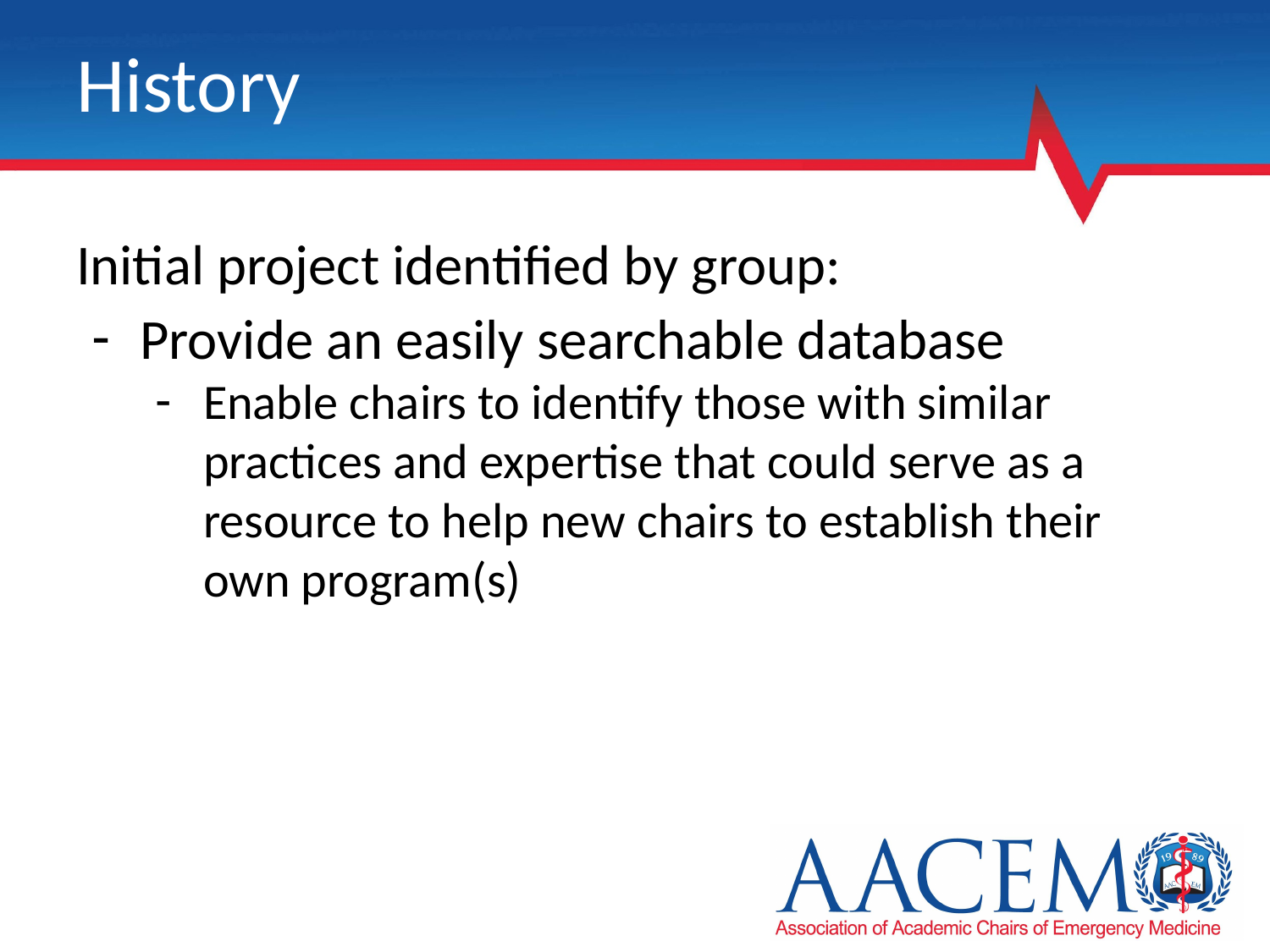

# History
Initial project identified by group:
Provide an easily searchable database
Enable chairs to identify those with similar practices and expertise that could serve as a resource to help new chairs to establish their own program(s)